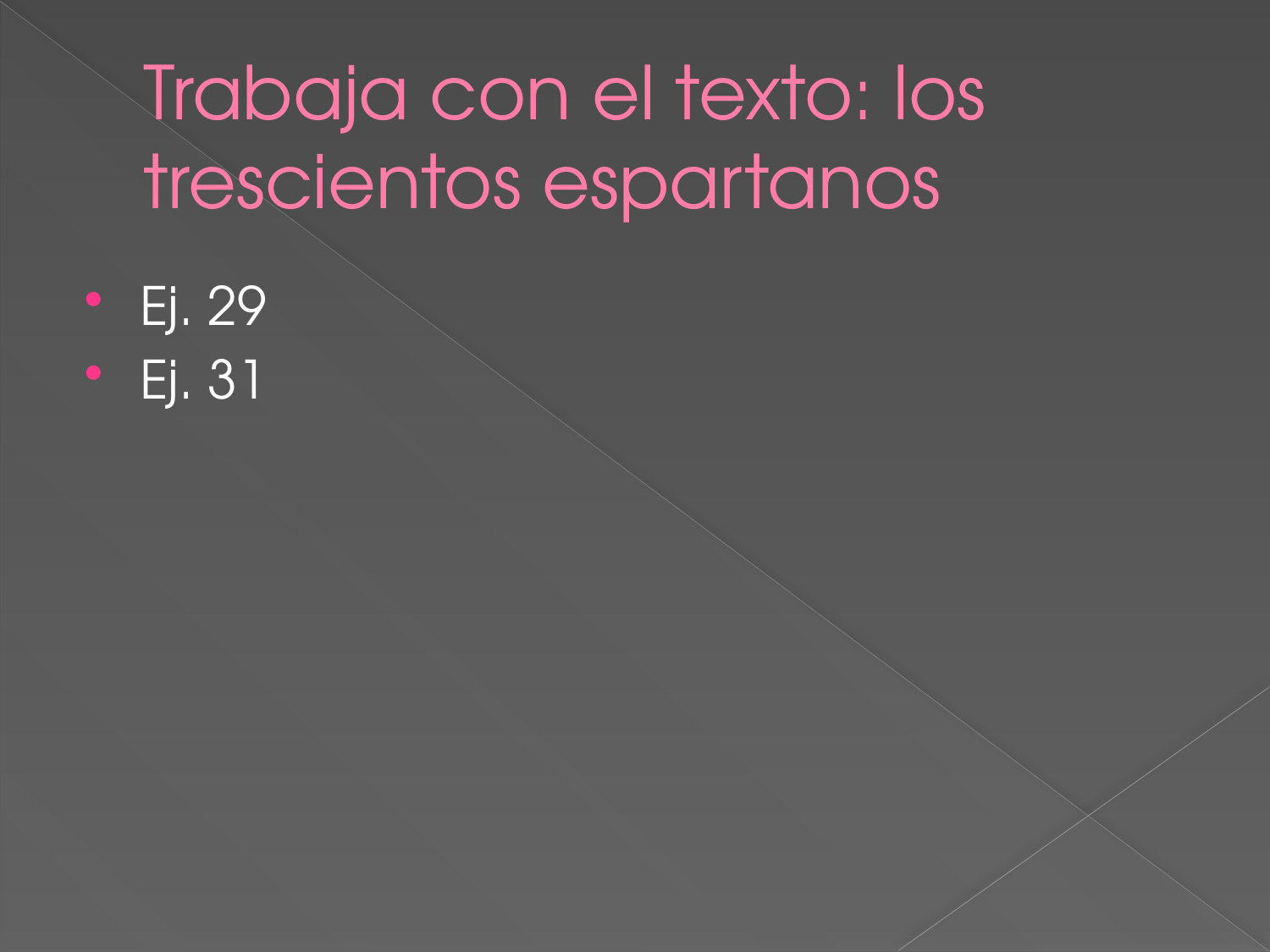

# Trabaja con el texto: los trescientos espartanos
Ej. 29
Ej. 31